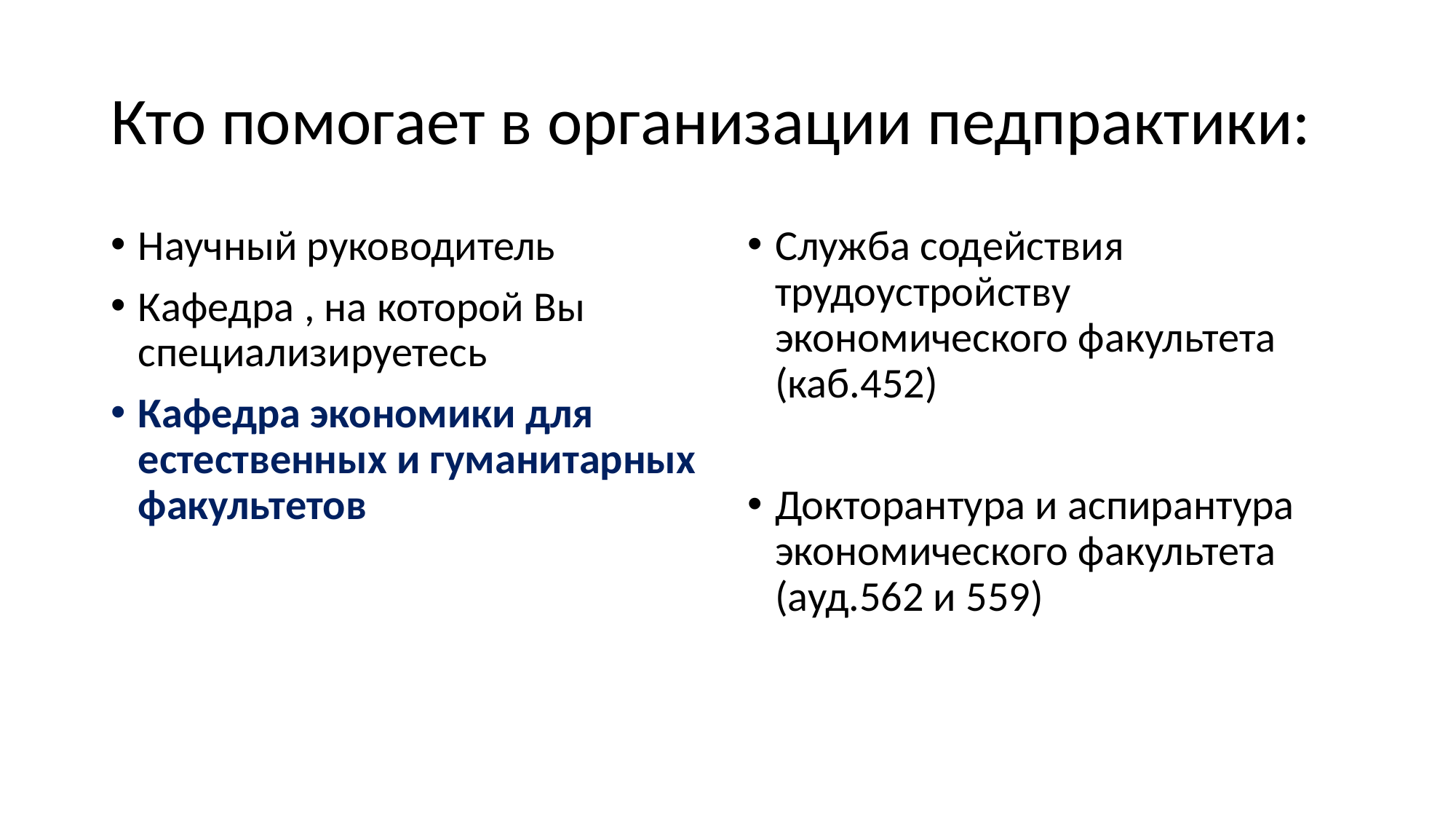

# Кто помогает в организации педпрактики:
Научный руководитель
Кафедра , на которой Вы специализируетесь
Кафедра экономики для естественных и гуманитарных факультетов
Служба содействия трудоустройству экономического факультета (каб.452)

Докторантура и аспирантура экономического факультета (ауд.562 и 559)